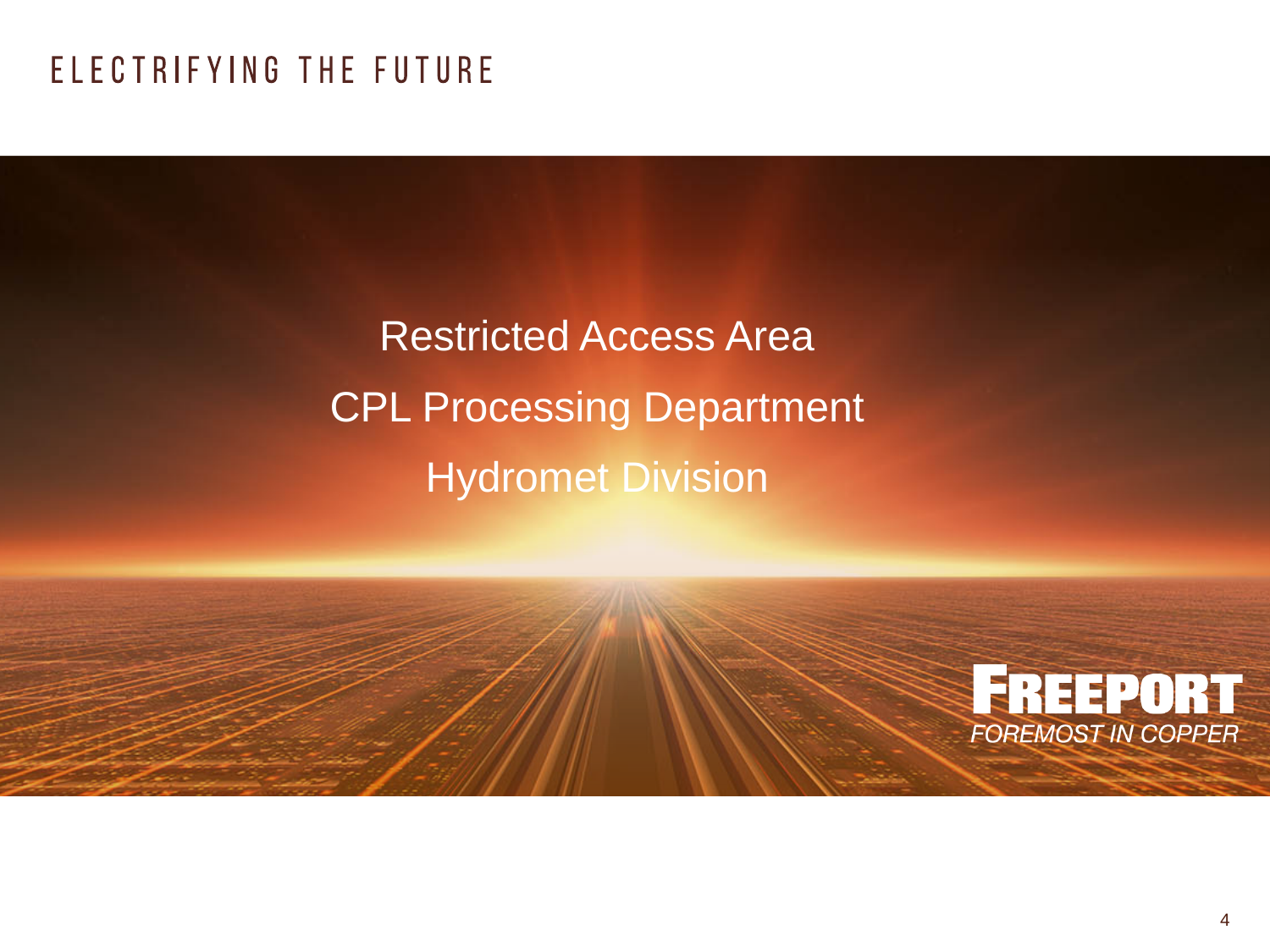

#
Restricted Access Area
CPL Processing Department
Hydromet Division

4